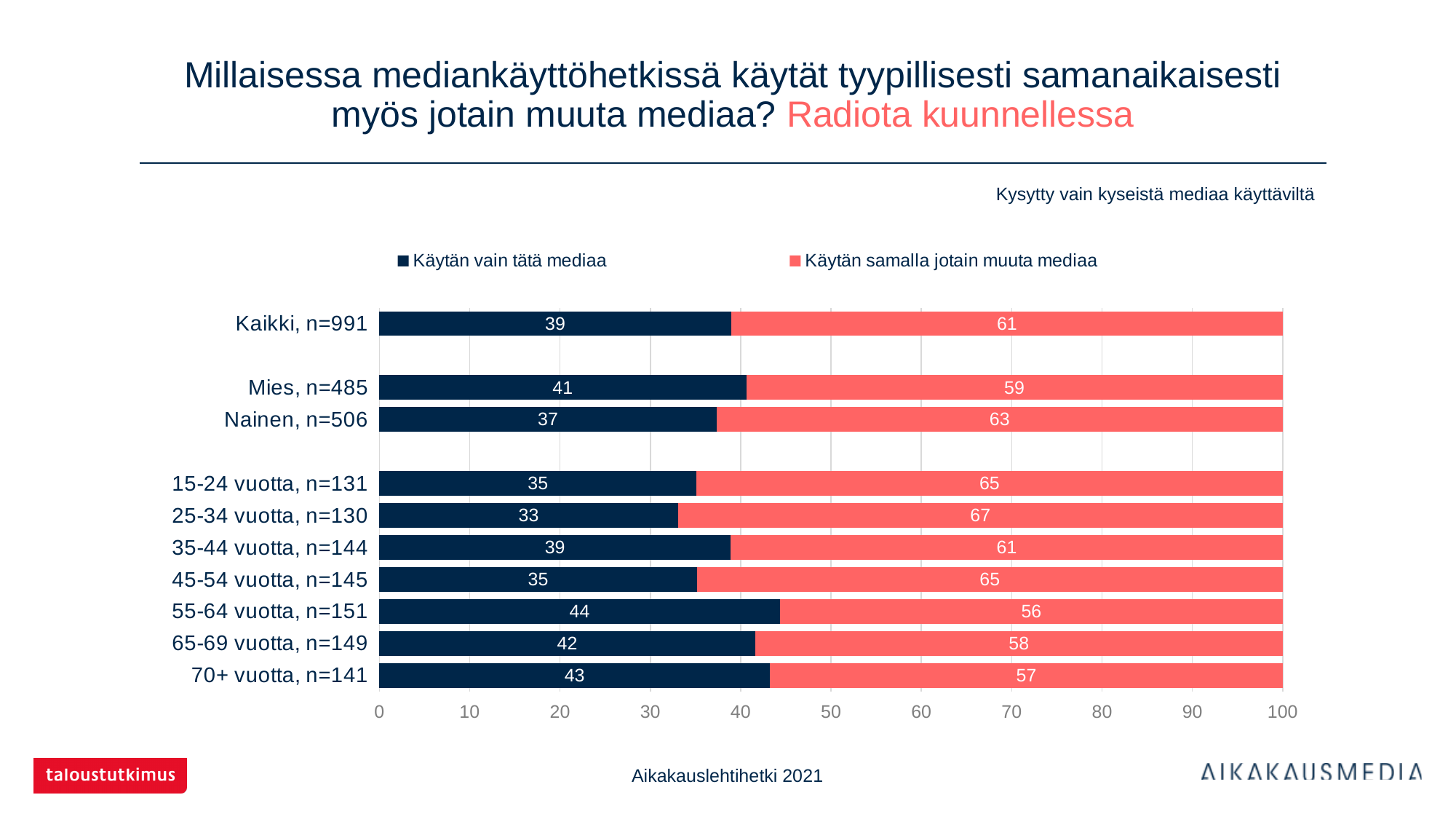

# Millaisessa mediankäyttöhetkissä käytät tyypillisesti samanaikaisesti myös jotain muuta mediaa? Radiota kuunnellessa
Kysytty vain kyseistä mediaa käyttäviltä

### Chart

| Category | Käytän vain tätä mediaa | Käytän samalla jotain muuta mediaa |
|---|---|---|
| Kaikki, n=991 | 38.95055 | 61.04945 |
|  | None | None |
| Mies, n=485 | 40.61856 | 59.38144 |
| Nainen, n=506 | 37.35178 | 62.64822 |
|  | None | None |
| 15-24 vuotta, n=131 | 35.1145 | 64.8855 |
| 25-34 vuotta, n=130 | 33.07692 | 66.92308 |
| 35-44 vuotta, n=144 | 38.88889 | 61.11111 |
| 45-54 vuotta, n=145 | 35.17241 | 64.82759 |
| 55-64 vuotta, n=151 | 44.37086 | 55.62914 |
| 65-69 vuotta, n=149 | 41.61074 | 58.38926 |
| 70+ vuotta, n=141 | 43.26241 | 56.73759 |